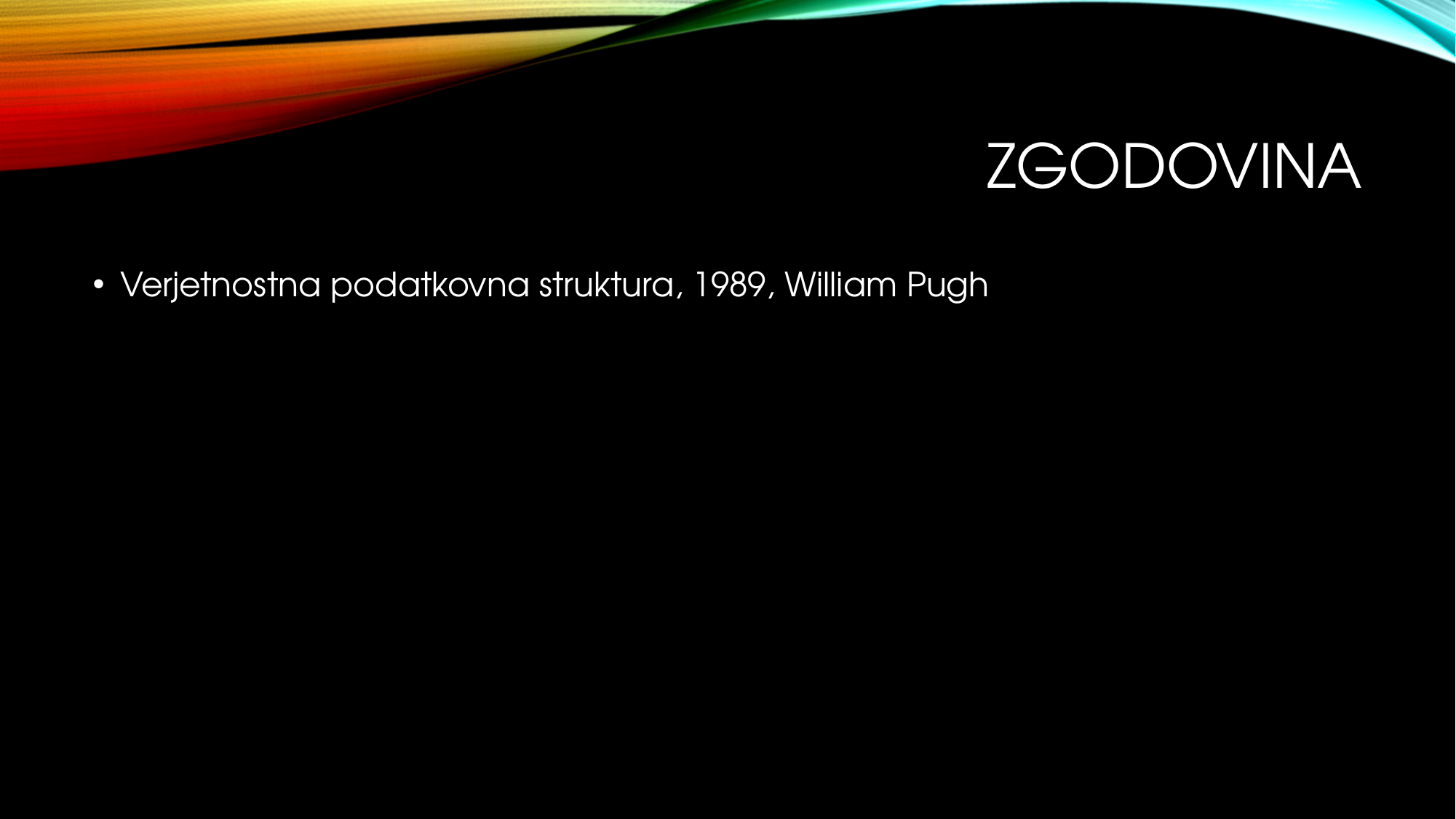

# Zgodovina
Verjetnostna podatkovna struktura, 1989, William Pugh